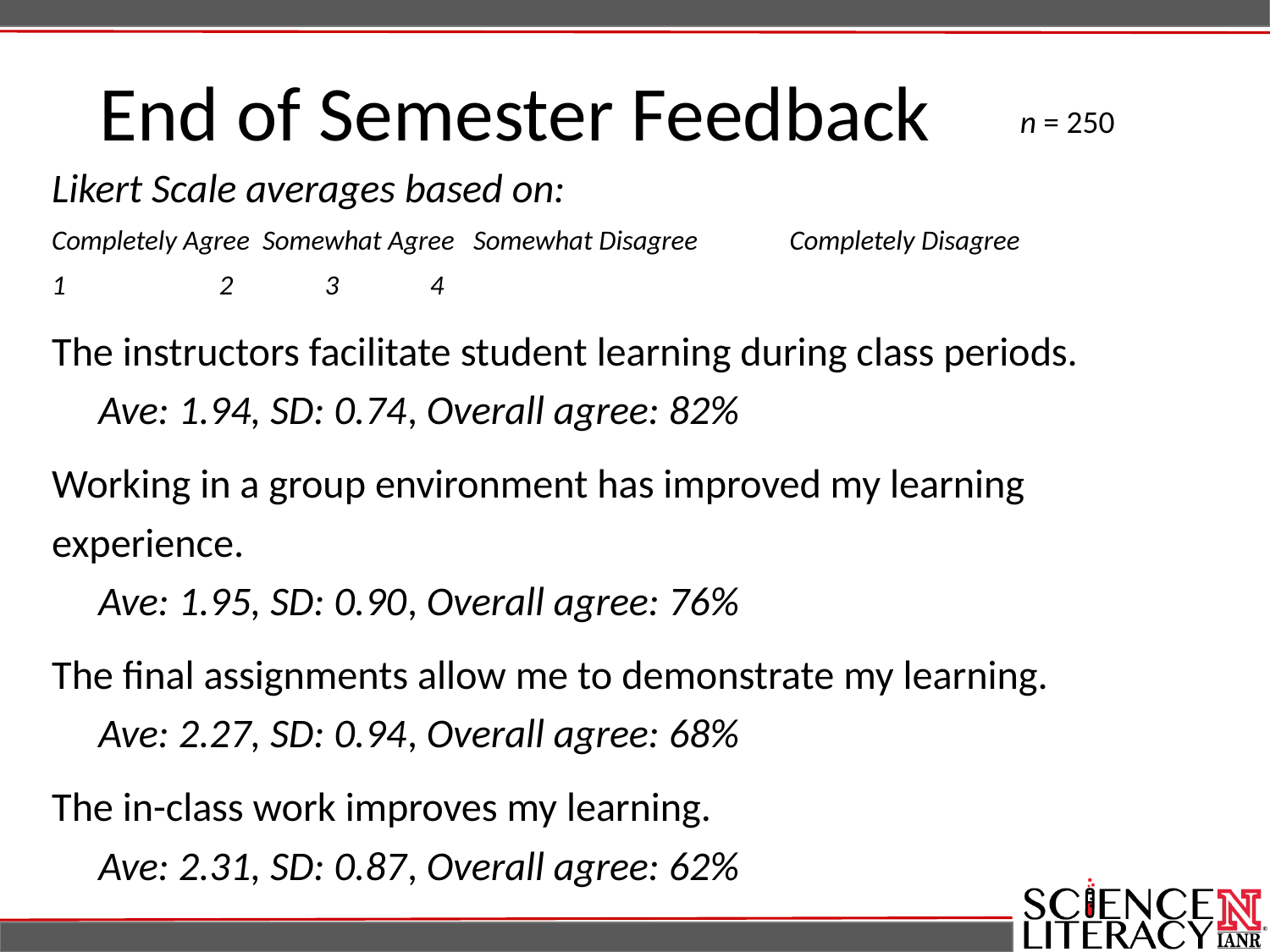

# End of Semester Feedback
n = 250
Likert Scale averages based on:
Completely Agree	Somewhat Agree	Somewhat Disagree	Completely Disagree
 			2		3		4
The instructors facilitate student learning during class periods.
     Ave: 1.94, SD: 0.74, Overall agree: 82%
Working in a group environment has improved my learning experience.
     Ave: 1.95, SD: 0.90, Overall agree: 76%
The final assignments allow me to demonstrate my learning.
     Ave: 2.27, SD: 0.94, Overall agree: 68%
The in-class work improves my learning.
     Ave: 2.31, SD: 0.87, Overall agree: 62%